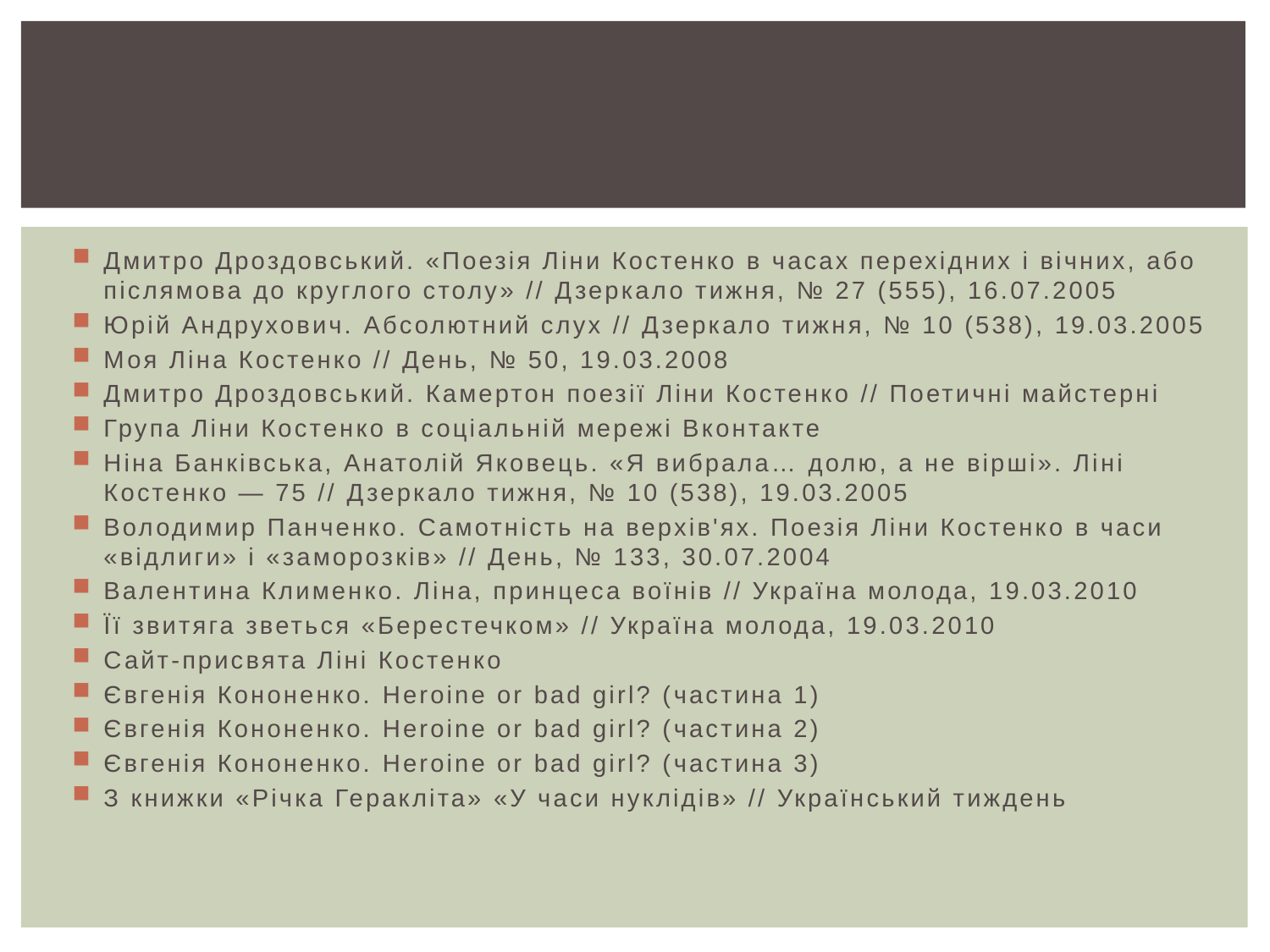

#
Дмитро Дроздовський. «Поезія Ліни Костенко в часах перехідних і вічних, або післямова до круглого столу» // Дзеркало тижня, № 27 (555), 16.07.2005
Юрій Андрухович. Абсолютний слух // Дзеркало тижня, № 10 (538), 19.03.2005
Моя Ліна Костенко // День, № 50, 19.03.2008
Дмитро Дроздовський. Камертон поезії Ліни Костенко // Поетичні майстерні
Група Ліни Костенко в соціальній мережі Вконтакте
Ніна Банківська, Анатолій Яковець. «Я вибрала… долю, а не вірші». Ліні Костенко — 75 // Дзеркало тижня, № 10 (538), 19.03.2005
Володимир Панченко. Самотність на верхів'ях. Поезія Ліни Костенко в часи «відлиги» і «заморозків» // День, № 133, 30.07.2004
Валентина Клименко. Ліна, принцеса воїнів // Україна молода, 19.03.2010
Її звитяга зветься «Берестечком» // Україна молода, 19.03.2010
Сайт-присвята Ліні Костенко
Євгенія Кононенко. Heroine or bad girl? (частина 1)
Євгенія Кононенко. Heroine or bad girl? (частина 2)
Євгенія Кононенко. Heroine or bad girl? (частина 3)
З книжки «Річка Геракліта» «У часи нуклідів» // Український тиждень